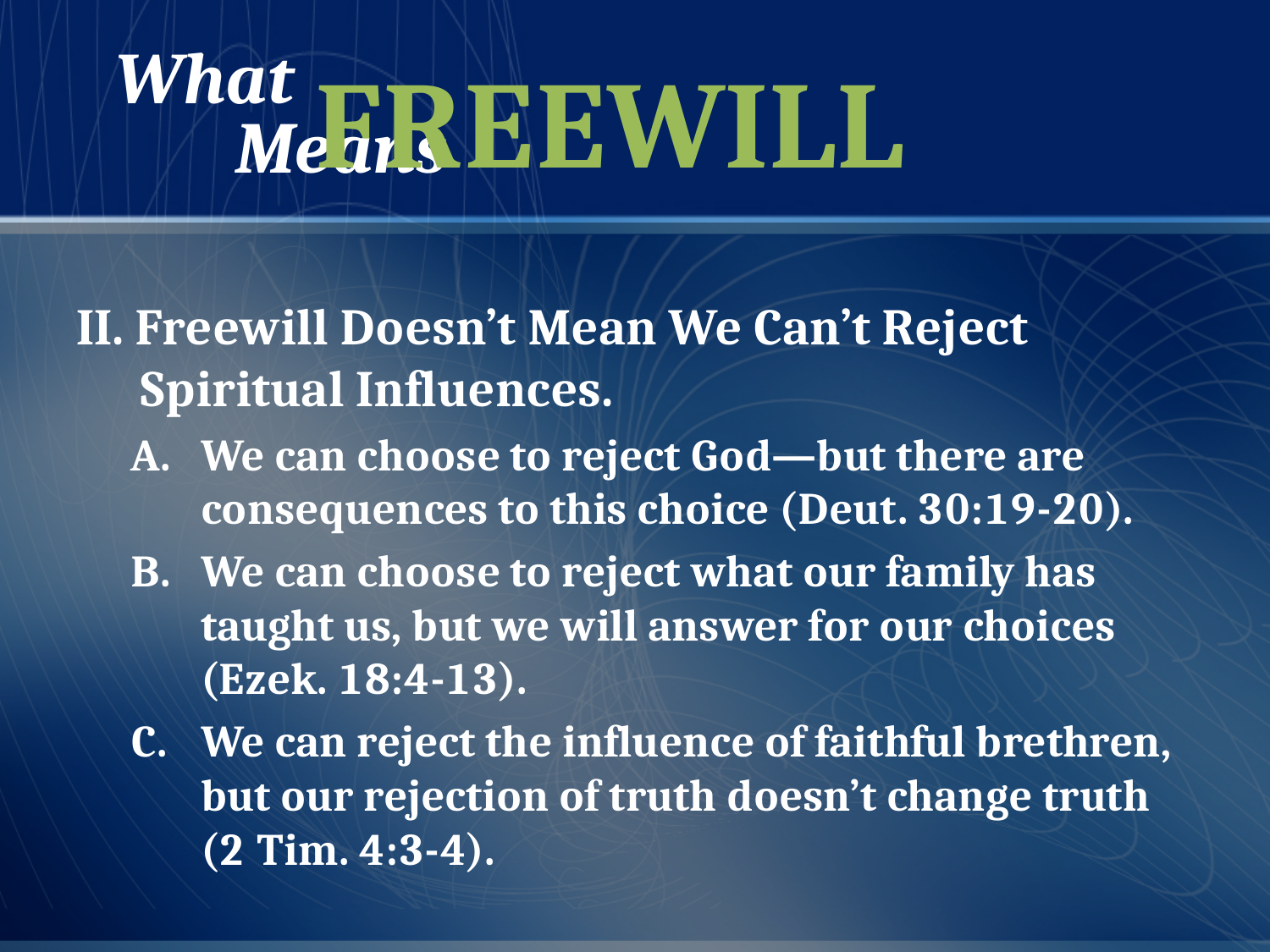

# What Means
FREEWILL
II. Freewill Doesn’t Mean We Can’t Reject Spiritual Influences.
We can choose to reject God—but there are consequences to this choice (Deut. 30:19-20).
We can choose to reject what our family has taught us, but we will answer for our choices (Ezek. 18:4-13).
We can reject the influence of faithful brethren, but our rejection of truth doesn’t change truth (2 Tim. 4:3-4).